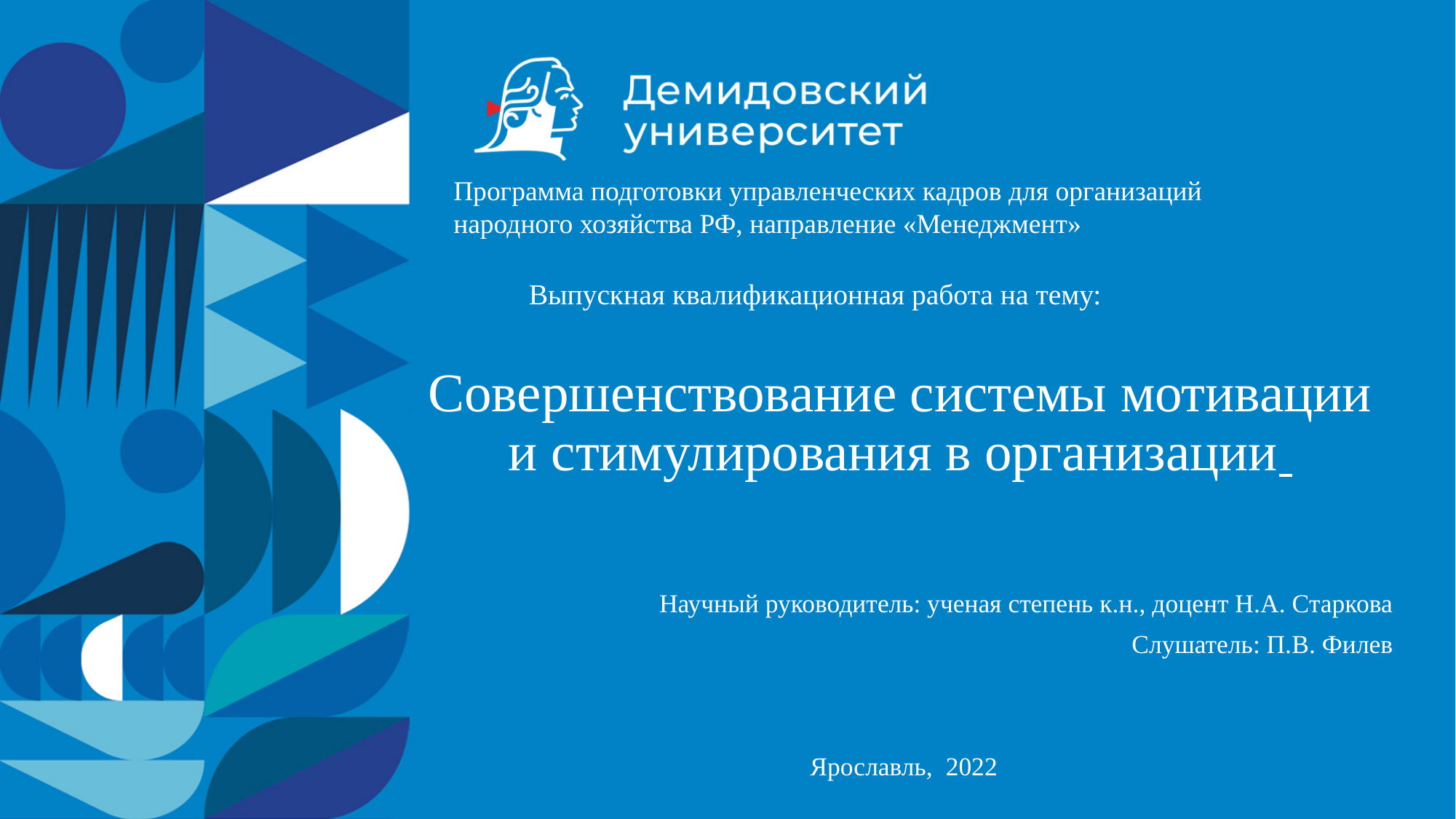

Программа подготовки управленческих кадров для организаций
народного хозяйства РФ, направление «Менеджмент»
Выпускная квалификационная работа на тему:
# Совершенствование системы мотивации и стимулирования в организации
Научный руководитель: ученая степень к.н., доцент Н.А. Старкова
Слушатель: П.В. Филев

Ярославль,  2022